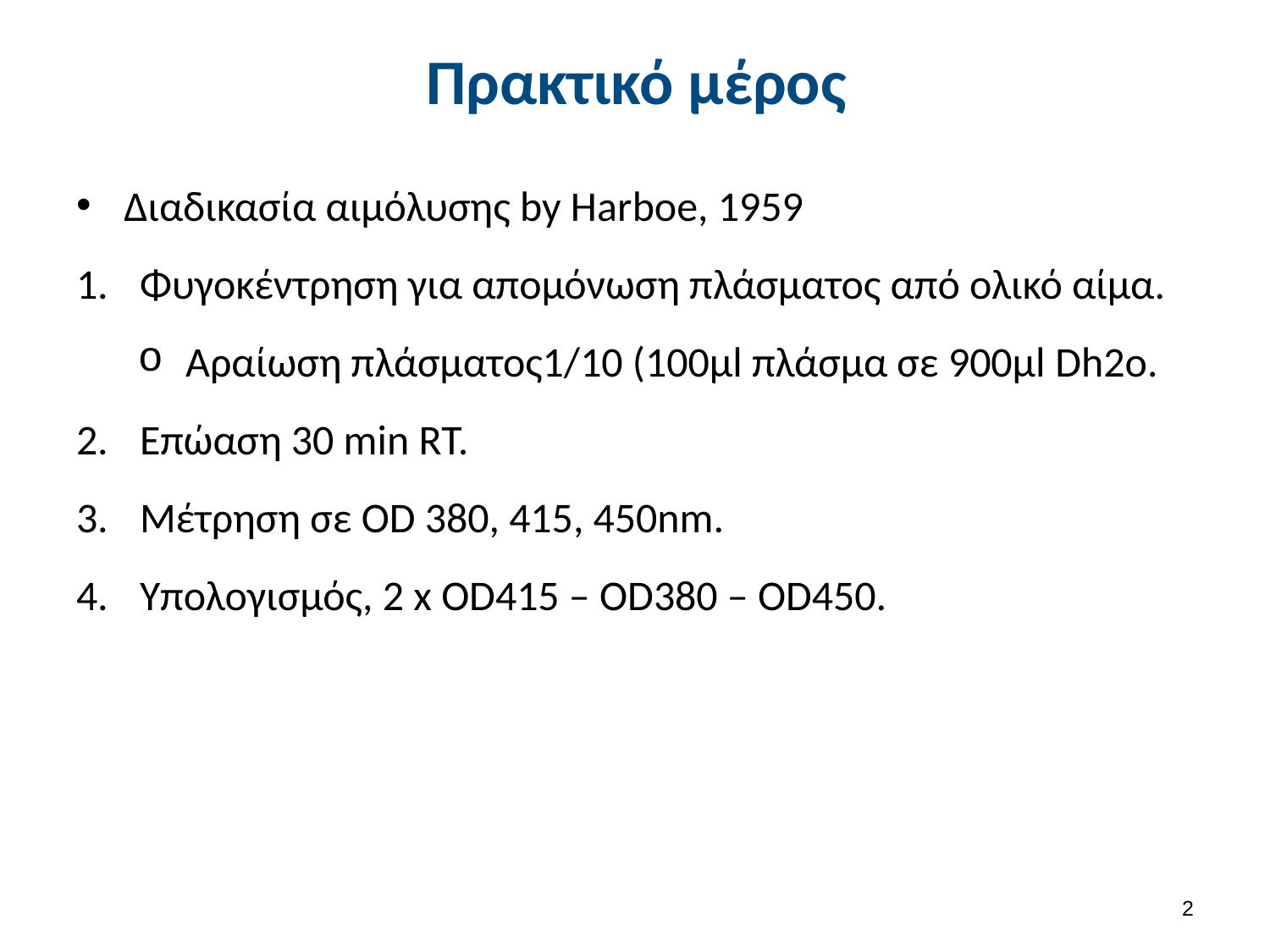

# Πρακτικό μέρος
Διαδικασία αιμόλυσης by Harboe, 1959
Φυγοκέντρηση για απομόνωση πλάσματος από ολικό αίμα.
Αραίωση πλάσματος1/10 (100μl πλάσμα σε 900μl Dh2o.
Επώαση 30 min RT.
Μέτρηση σε OD 380, 415, 450nm.
Υπολογισμός, 2 x OD415 – OD380 – OD450.
2